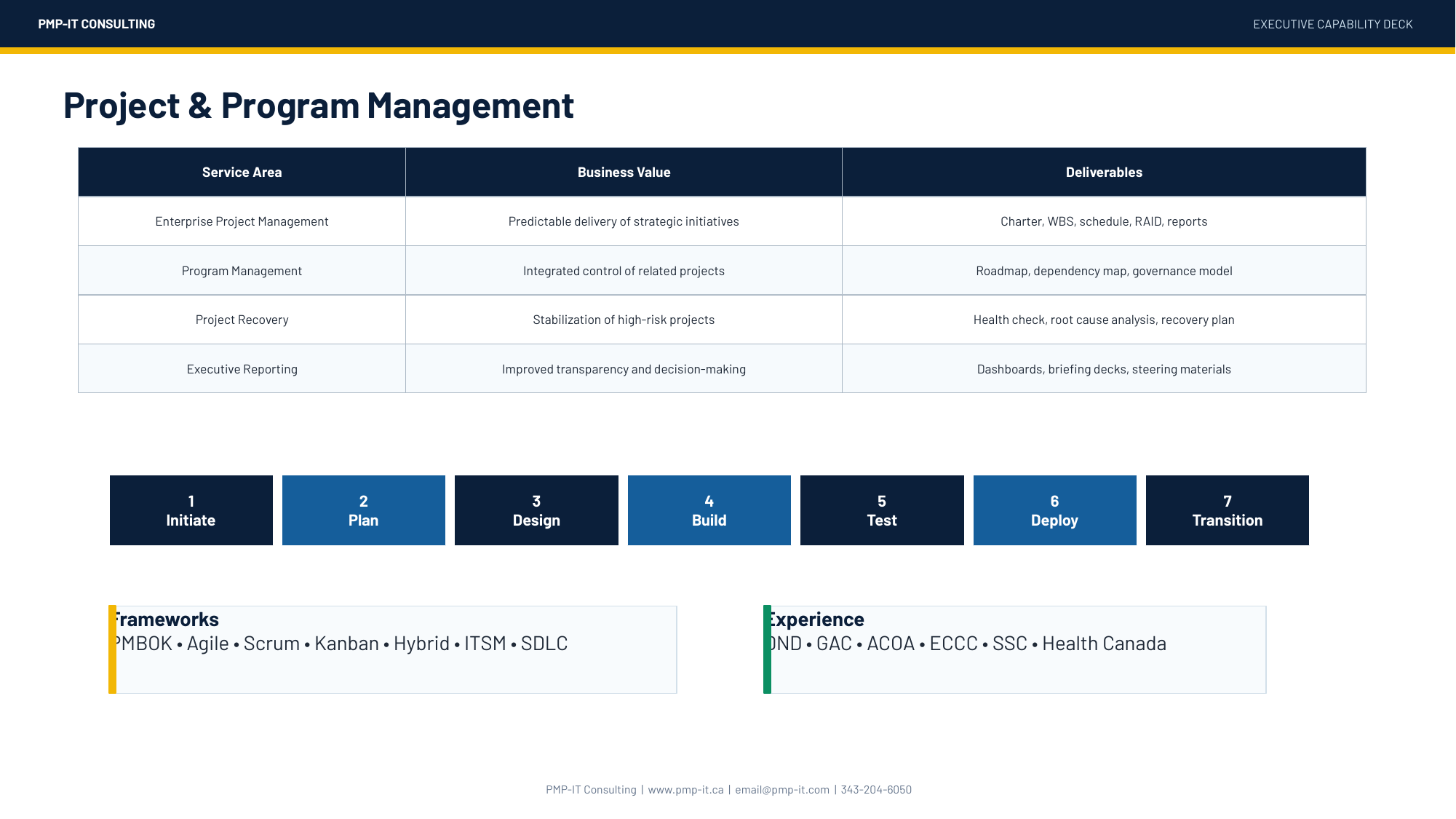

PMP-IT CONSULTING
EXECUTIVE CAPABILITY DECK

Project & Program Management
Service Area
Business Value
Deliverables
Enterprise Project Management
Predictable delivery of strategic initiatives
Charter, WBS, schedule, RAID, reports
Program Management
Integrated control of related projects
Roadmap, dependency map, governance model
Project Recovery
Stabilization of high-risk projects
Health check, root cause analysis, recovery plan
Executive Reporting
Improved transparency and decision-making
Dashboards, briefing decks, steering materials
1
Initiate
2
Plan
3
Design
4
Build
5
Test
6
Deploy
7
Transition
Frameworks
PMBOK • Agile • Scrum • Kanban • Hybrid • ITSM • SDLC

Experience
DND • GAC • ACOA • ECCC • SSC • Health Canada

PMP-IT Consulting  |  www.pmp-it.ca  |  email@pmp-it.com  |  343-204-6050